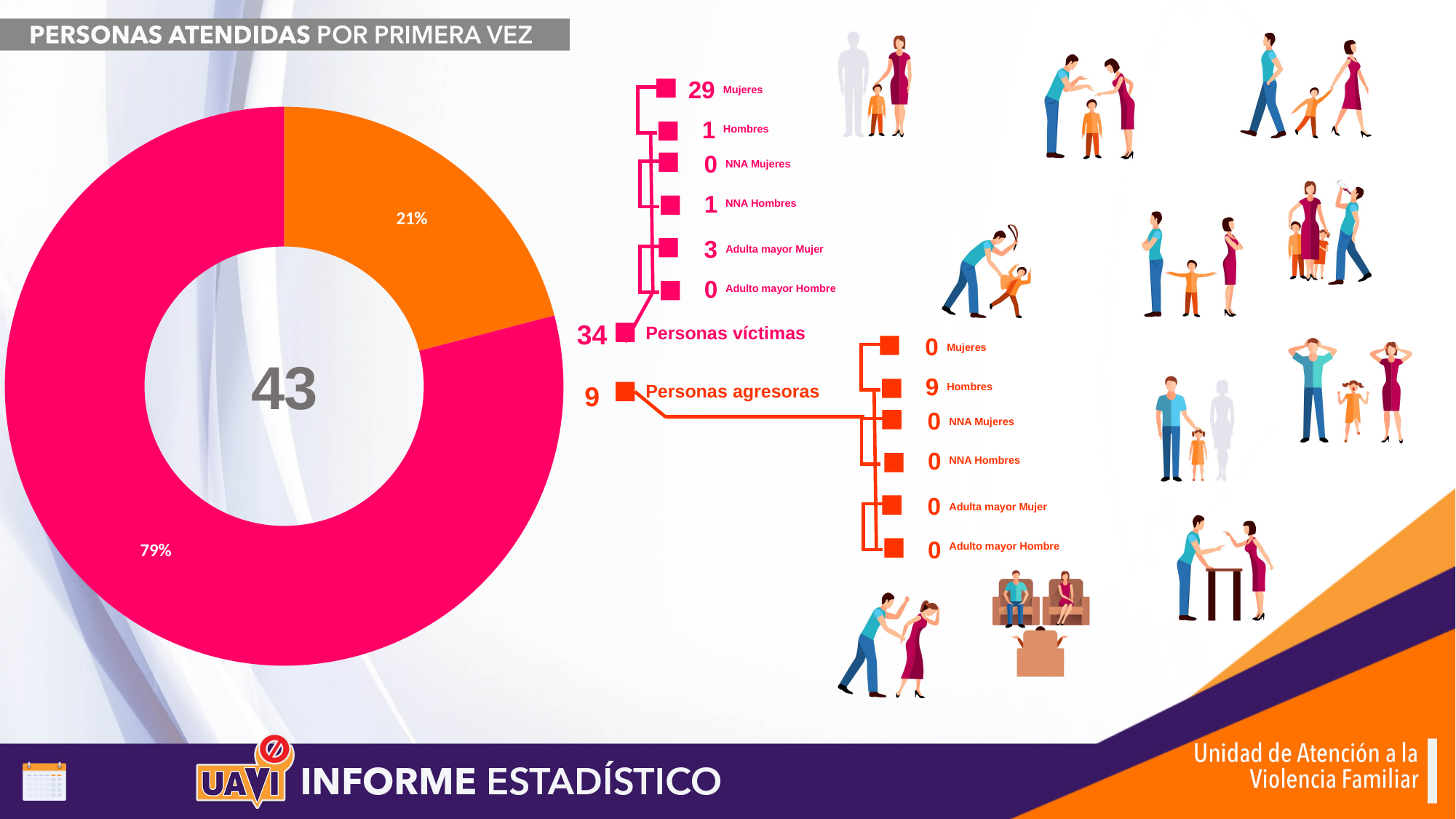

29
Mujeres

### Chart

| Category | Ventas |
|---|---|
| Agresoras | 9.0 |
| Víctimas | 34.0 |
1
Hombres

0
NNA Mujeres

1
NNA Hombres

3
Adulta mayor Mujer

0
Adulto mayor Hombre

34
Personas víctimas

0
Mujeres

9
9
Personas agresoras
Hombres

0
NNA Mujeres

0
NNA Hombres

0
Adulta mayor Mujer

0
Adulto mayor Hombre